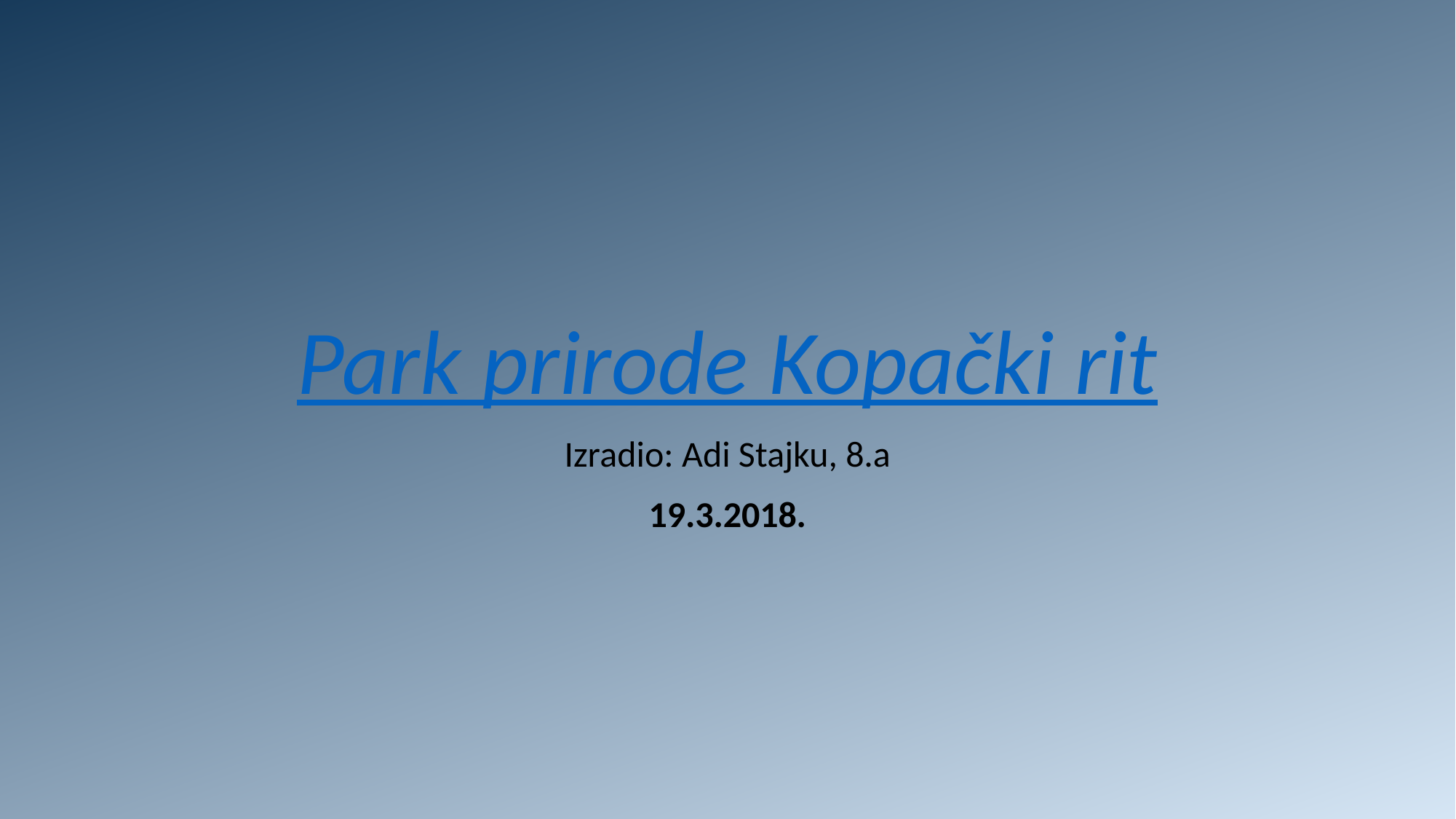

# Park prirode Kopački rit
Izradio: Adi Stajku, 8.a
19.3.2018.